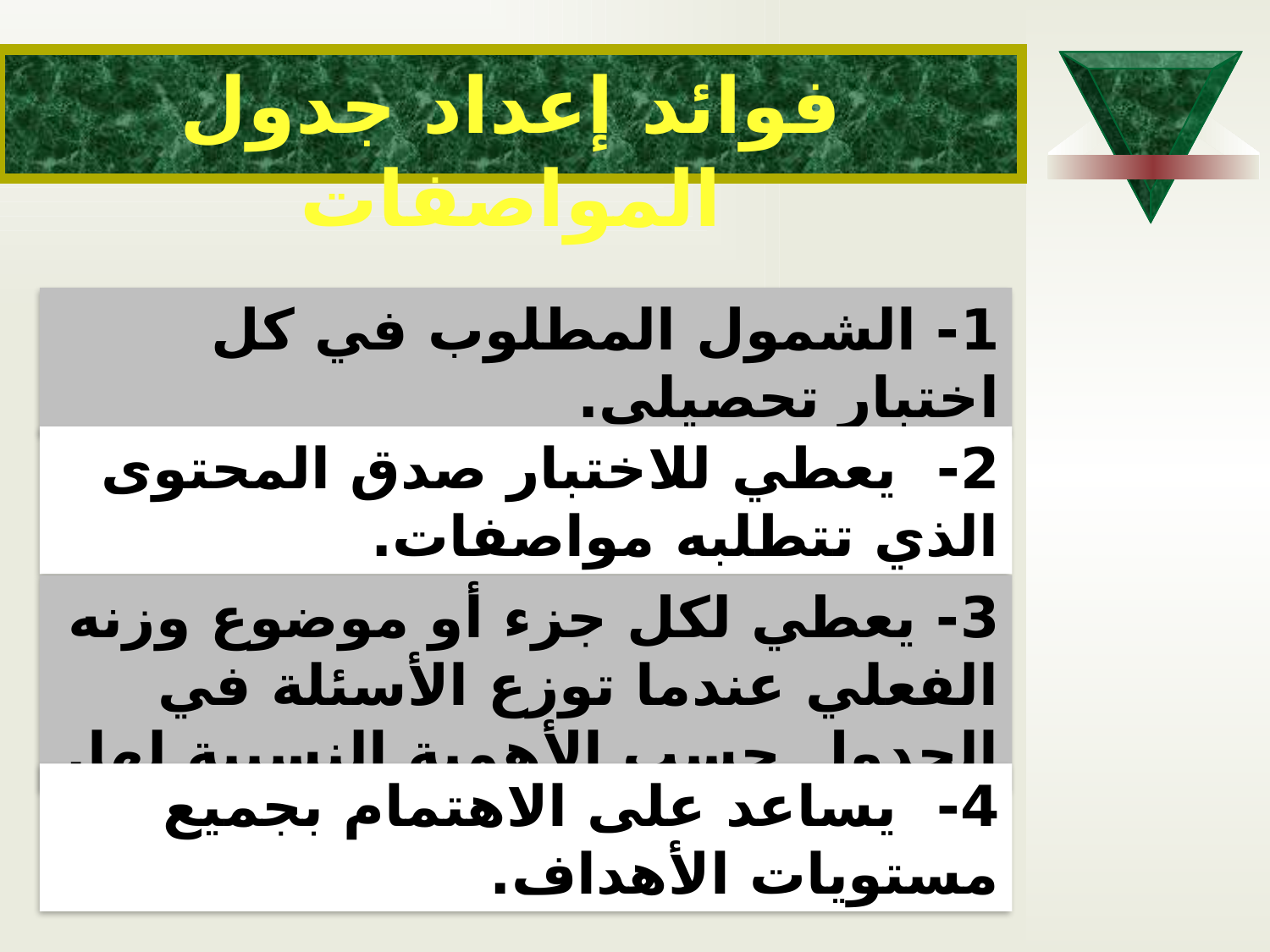

فوائد إعداد جدول المواصفات
1- الشمول المطلوب في كل اختبار تحصيلي.
2-  يعطي للاختبار صدق المحتوى الذي تتطلبه مواصفات.
3- يعطي لكل جزء أو موضوع وزنه الفعلي عندما توزع الأسئلة في الجدول حسب الأهمية النسبية لها.
4-  يساعد على الاهتمام بجميع مستويات الأهداف.